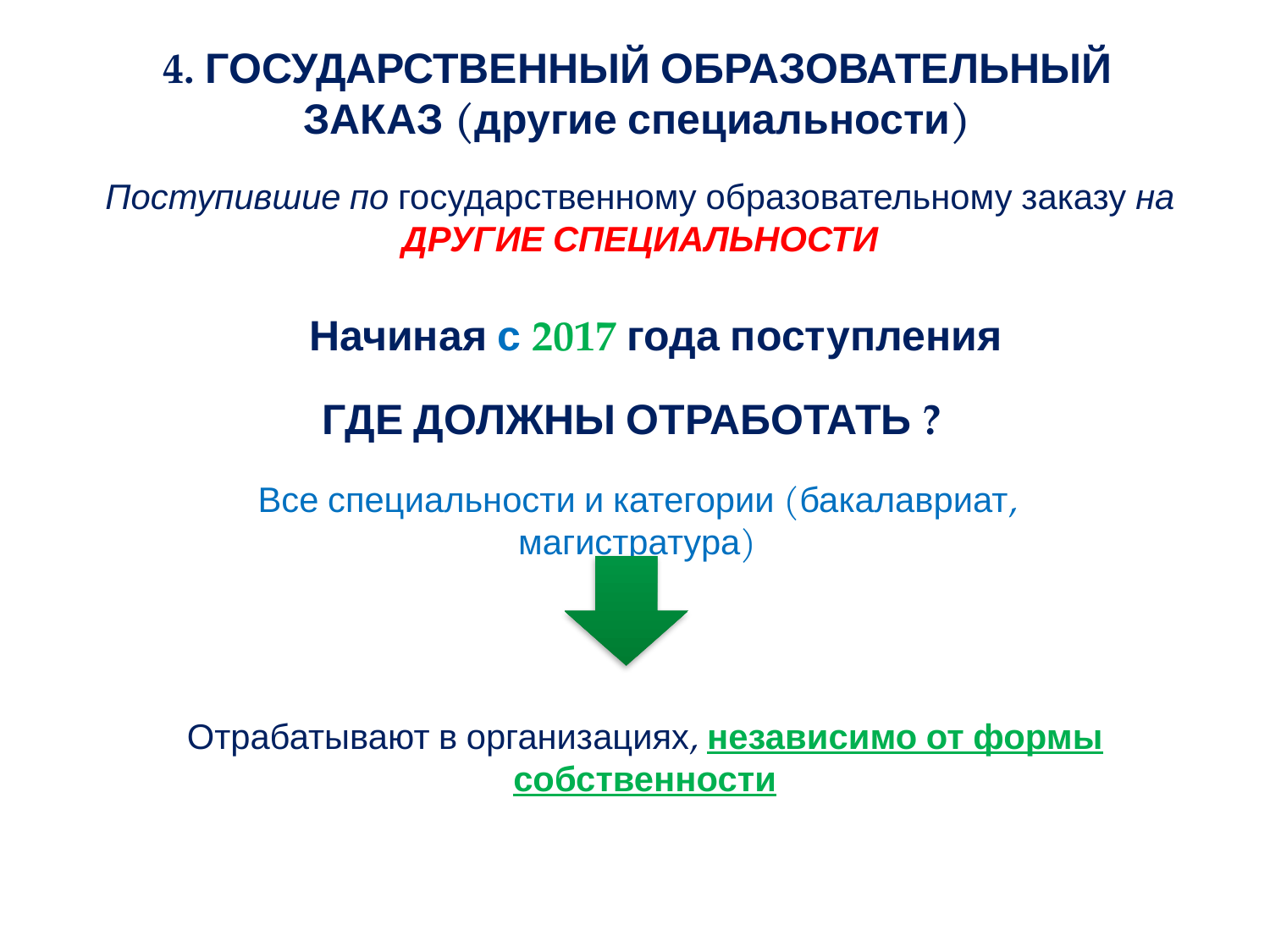

4. ГОСУДАРСТВЕННЫЙ ОБРАЗОВАТЕЛЬНЫЙ ЗАКАЗ (другие специальности)
Поступившие по государственному образовательному заказу на ДРУГИЕ СПЕЦИАЛЬНОСТИ
Начиная с 2017 года поступления
ГДЕ ДОЛЖНЫ ОТРАБОТАТЬ ?
Все специальности и категории (бакалавриат, магистратура)

Отрабатывают в организациях, независимо от формы собственности